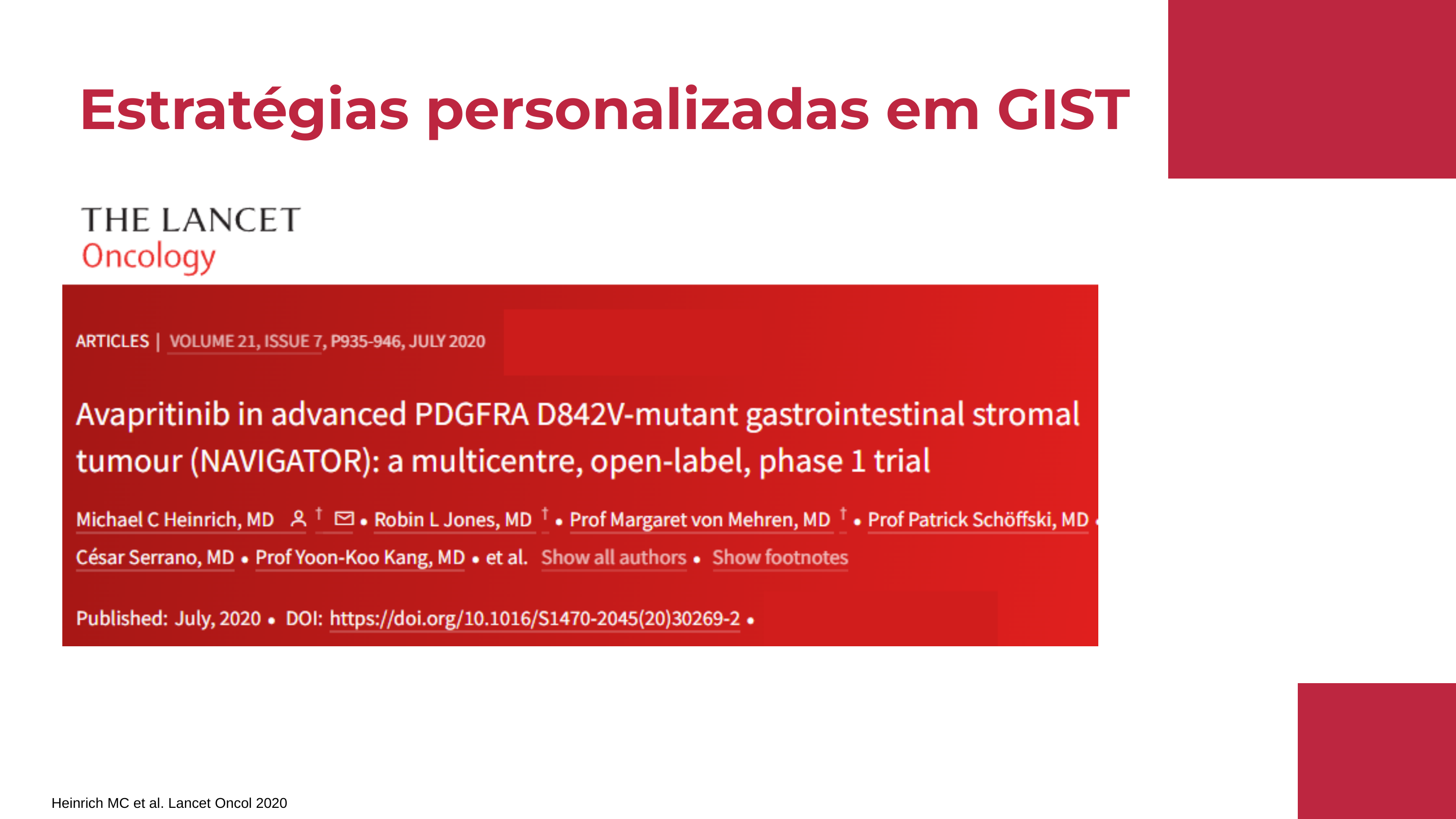

Estratégias personalizadas em GIST

Heinrich MC et al. Lancet Oncol 2020